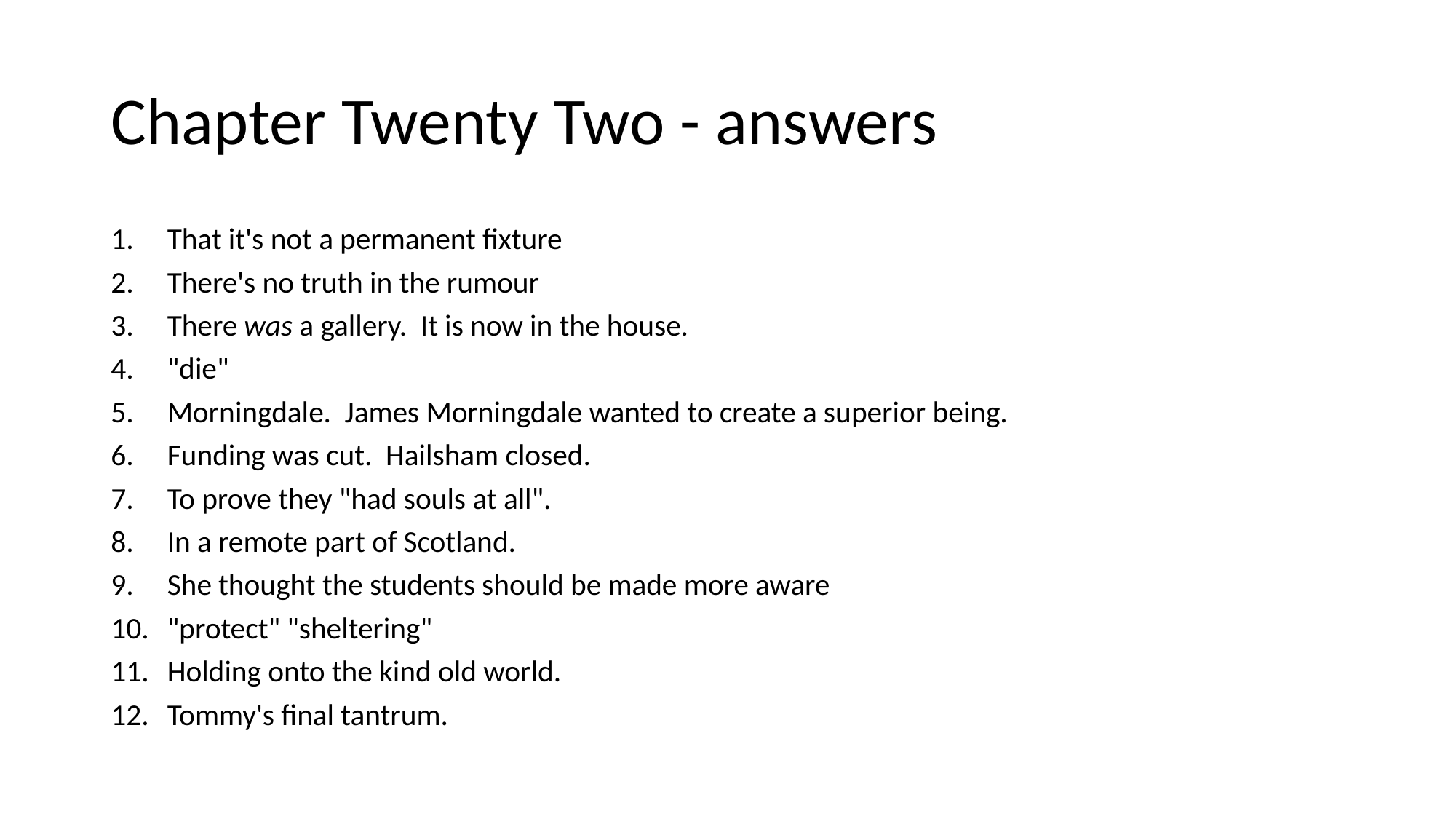

# Chapter Twenty Two - answers
That it's not a permanent fixture
There's no truth in the rumour
There was a gallery.  It is now in the house.
"die"
Morningdale.  James Morningdale wanted to create a superior being.
Funding was cut.  Hailsham closed.
To prove they "had souls at all".
In a remote part of Scotland.
She thought the students should be made more aware
"protect" "sheltering"
Holding onto the kind old world.
Tommy's final tantrum.